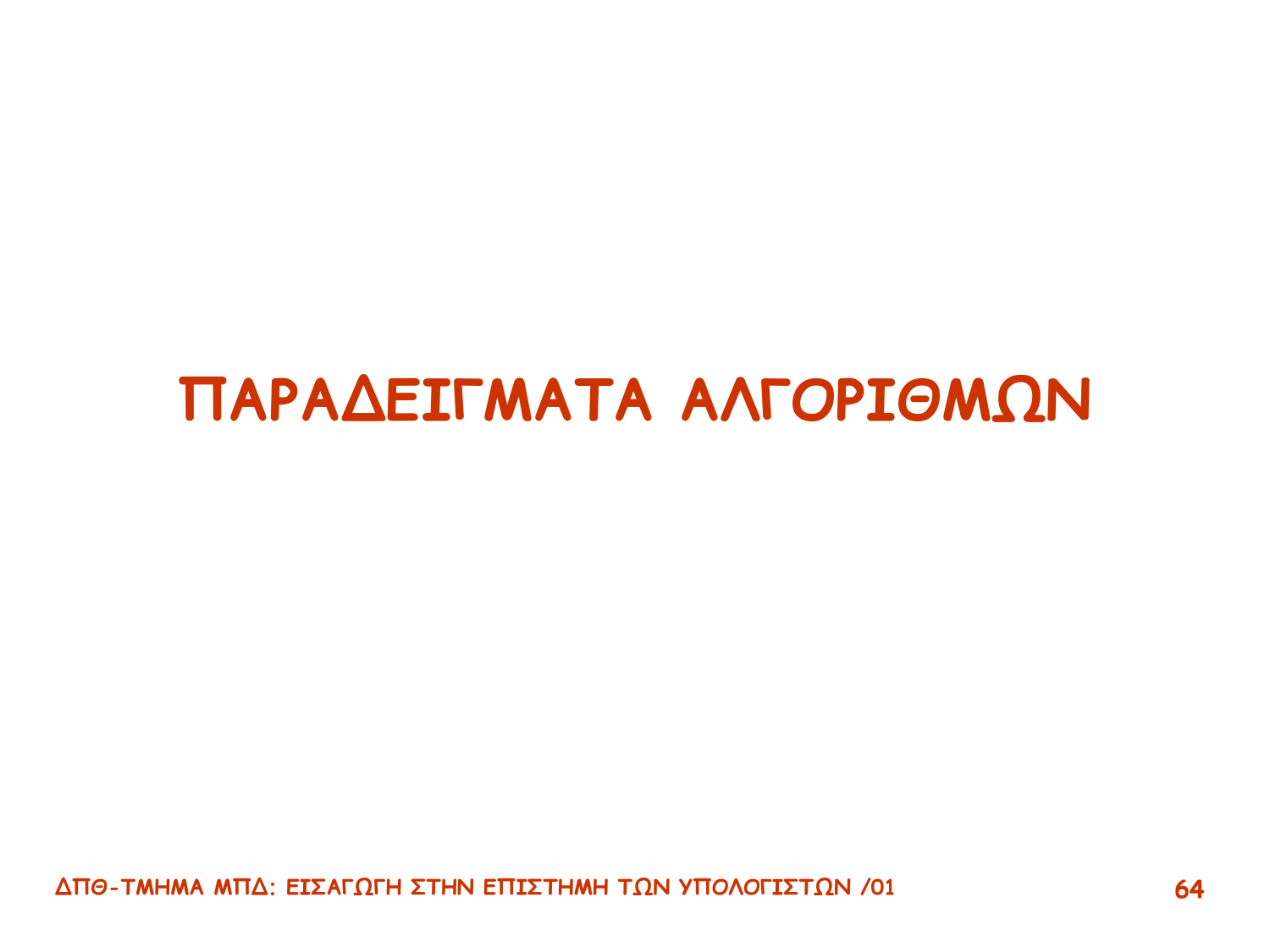

# ΠΑΡΑΔΕΙΓΜΑΤΑ ΑΛΓΟΡΙΘΜΩΝ

ΔΠΘ-ΤΜΗΜΑ ΜΠΔ: ΕΙΣΑΓΩΓΗ ΣΤΗΝ ΕΠΙΣΤΗΜΗ ΤΩΝ ΥΠΟΛΟΓΙΣΤΩΝ /01
64